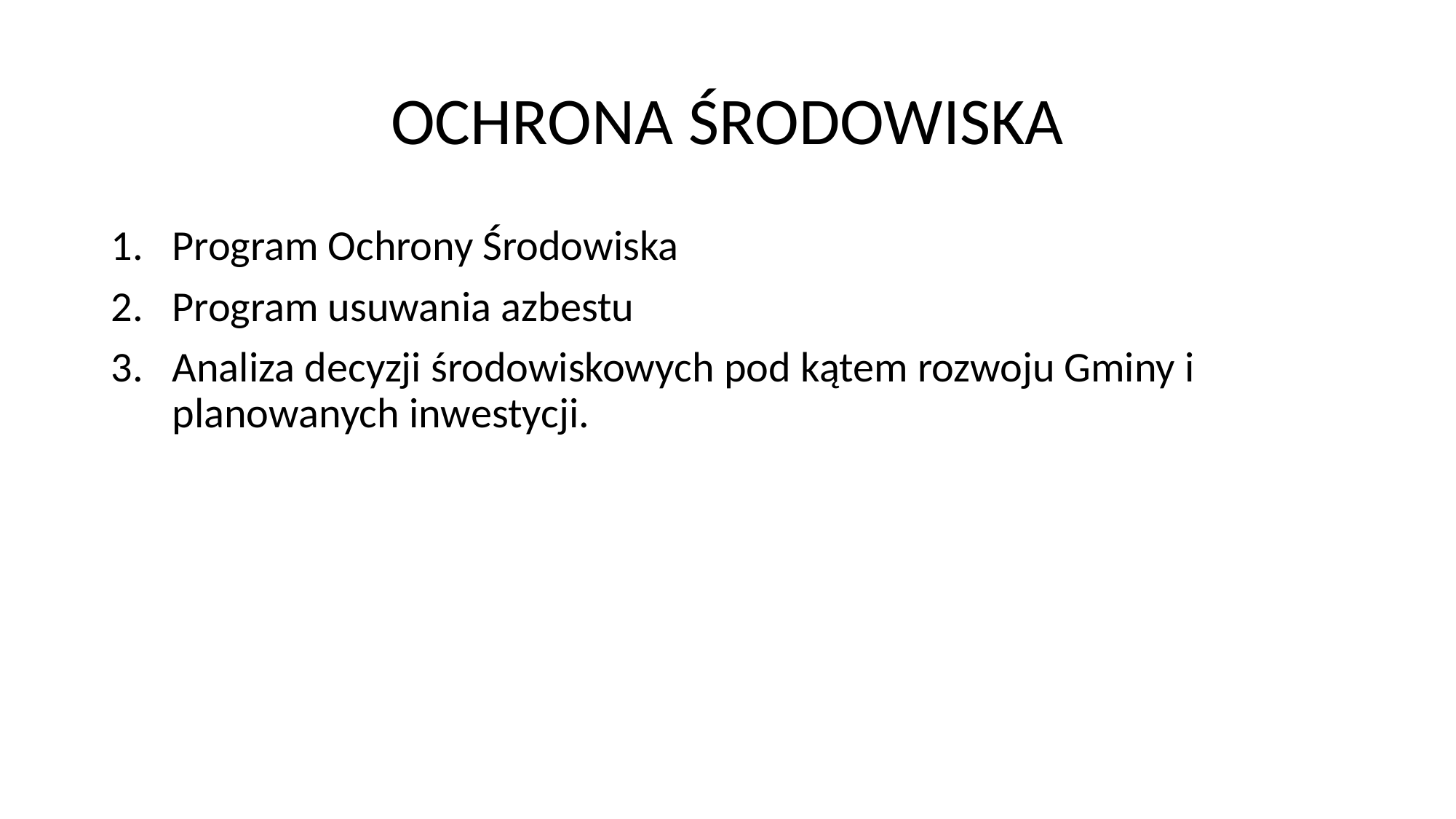

# OCHRONA ŚRODOWISKA
Program Ochrony Środowiska
Program usuwania azbestu
Analiza decyzji środowiskowych pod kątem rozwoju Gminy i planowanych inwestycji.